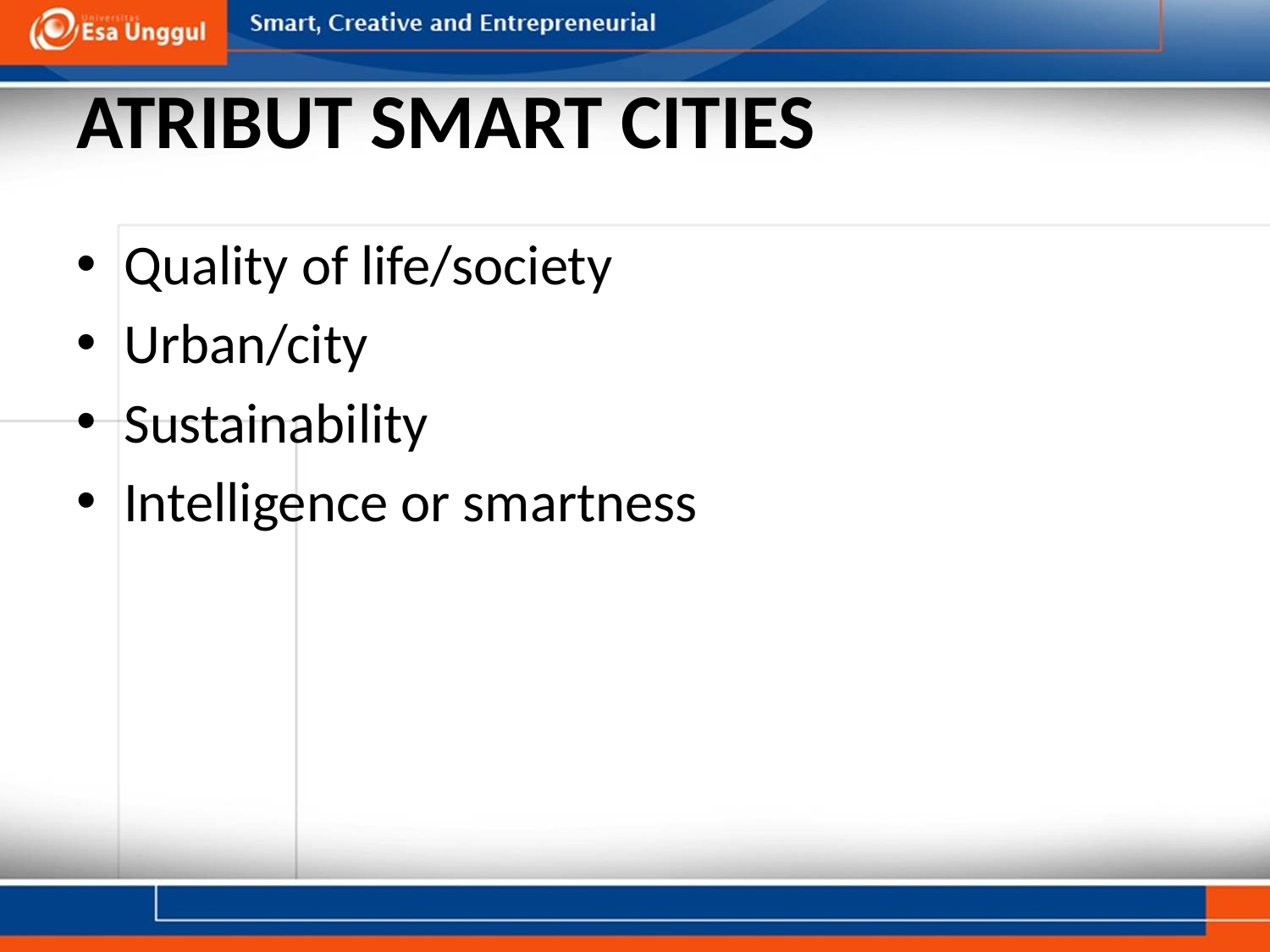

# ATRIBUT SMART CITIES
Quality of life/society
Urban/city
Sustainability
Intelligence or smartness